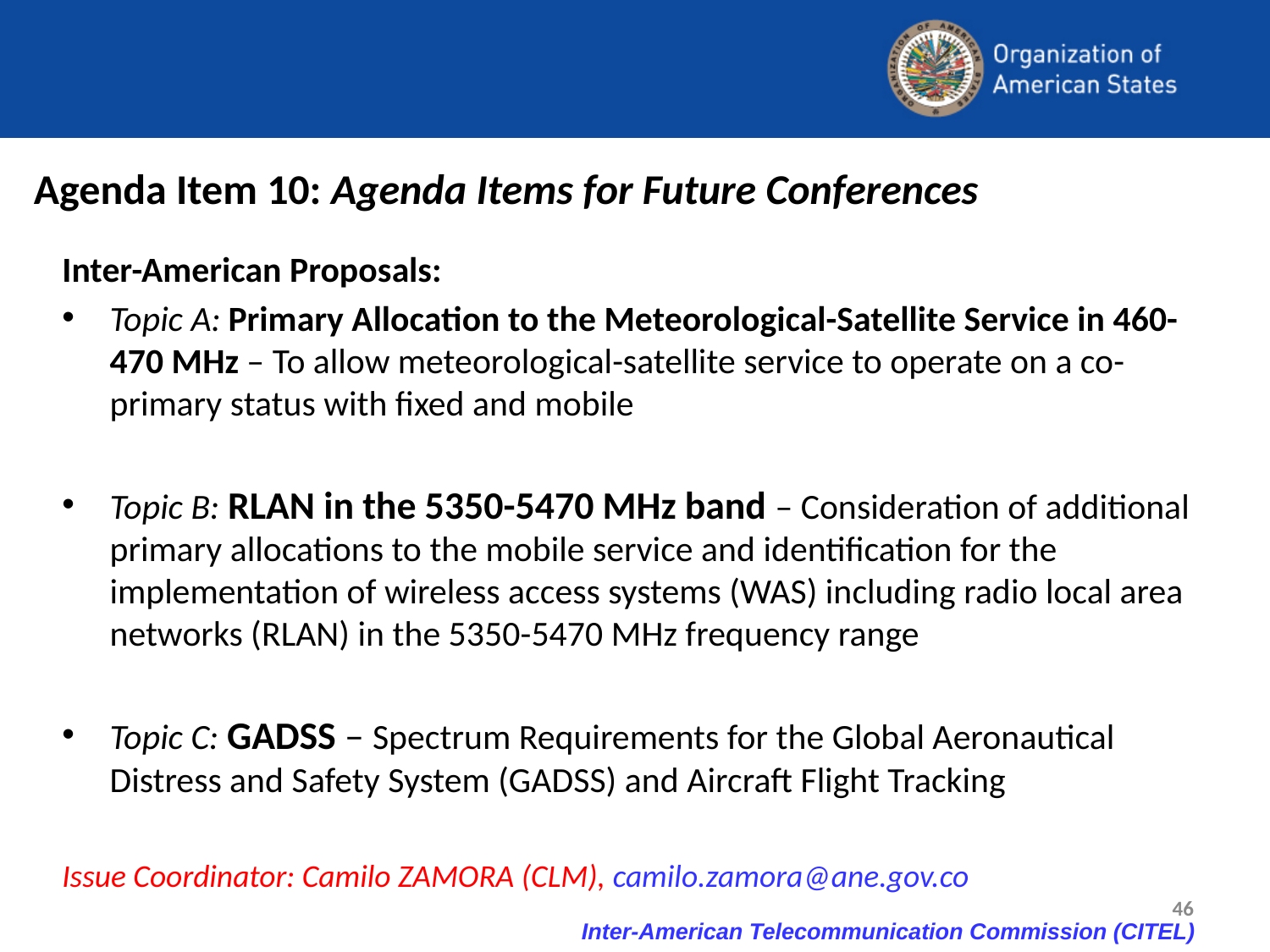

Agenda Item 10: Agenda Items for Future Conferences
Inter-American Proposals:
Topic A: Primary Allocation to the Meteorological-Satellite Service in 460-470 MHz – To allow meteorological-satellite service to operate on a co-primary status with fixed and mobile

Topic B: RLAN in the 5350-5470 MHz band – Consideration of additional primary allocations to the mobile service and identification for the implementation of wireless access systems (WAS) including radio local area networks (RLAN) in the 5350-5470 MHz frequency range

Topic C: GADSS – Spectrum Requirements for the Global Aeronautical Distress and Safety System (GADSS) and Aircraft Flight Tracking

Issue Coordinator: Camilo ZAMORA (CLM), camilo.zamora@ane.gov.co

46